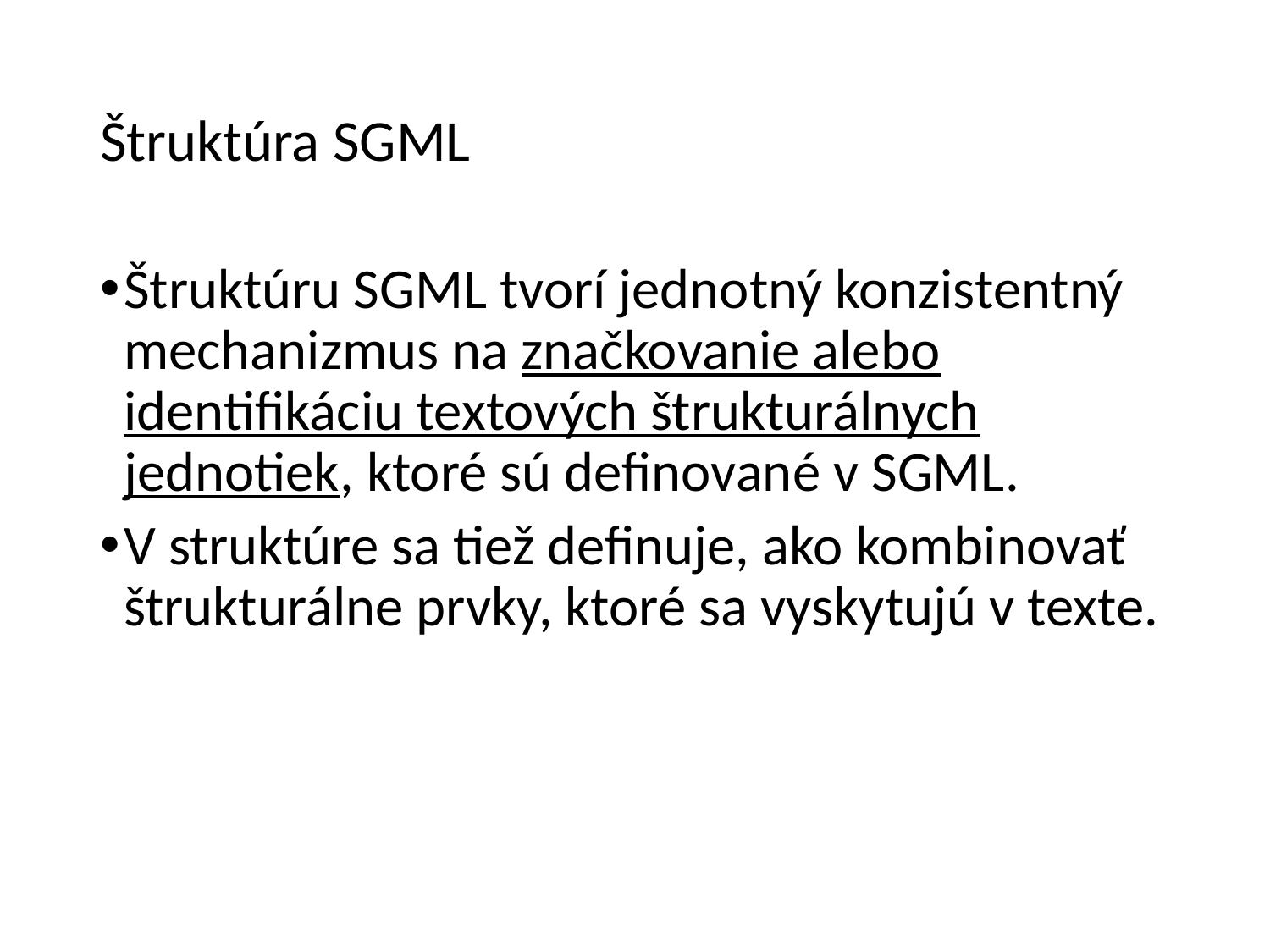

# Štruktúra SGML
Štruktúru SGML tvorí jednotný konzistentný mechanizmus na značkovanie alebo identifikáciu textových štrukturálnych jednotiek, ktoré sú definované v SGML.
V struktúre sa tiež definuje, ako kombinovať štrukturálne prvky, ktoré sa vyskytujú v texte.